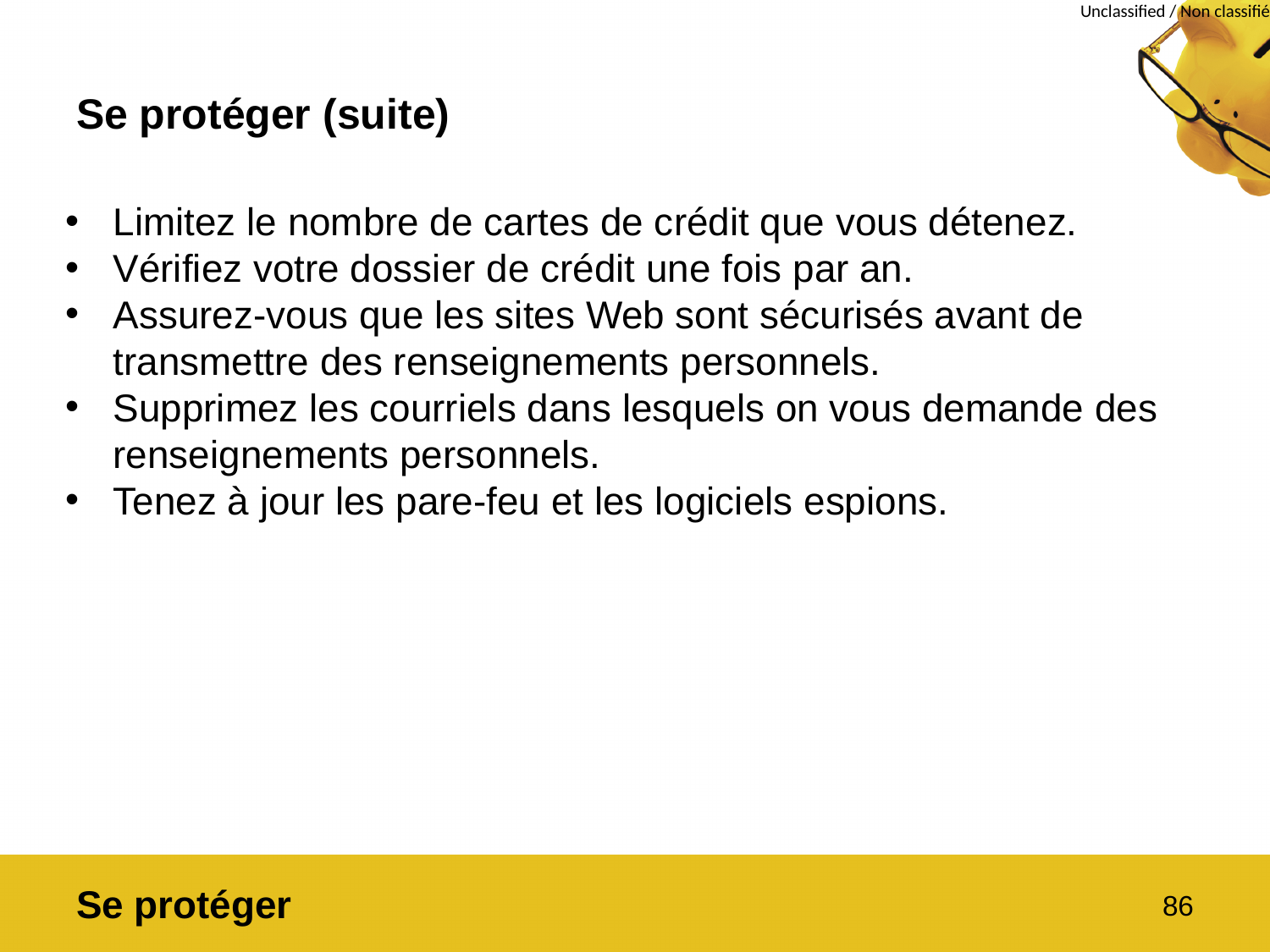

# Se protéger (suite)

Limitez le nombre de cartes de crédit que vous détenez.
Vérifiez votre dossier de crédit une fois par an.
Assurez-vous que les sites Web sont sécurisés avant de transmettre des renseignements personnels.
Supprimez les courriels dans lesquels on vous demande des renseignements personnels.
Tenez à jour les pare-feu et les logiciels espions.

Se protéger
86